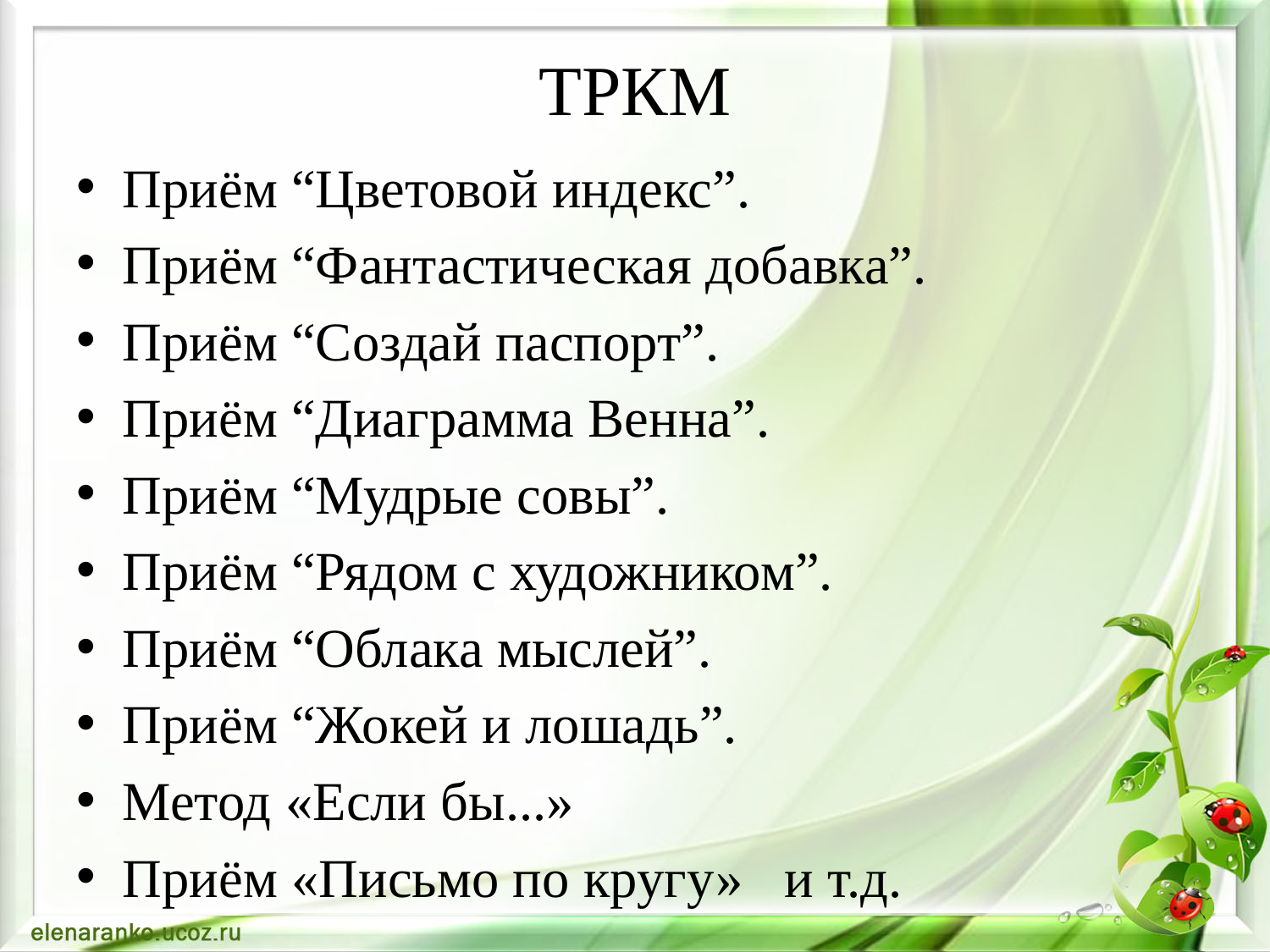

# ТРКМ
Приём “Цветовой индекс”.
Приём “Фантастическая добавка”.
Приём “Создай паспорт”.
Приём “Диаграмма Венна”.
Приём “Мудрые совы”.
Приём “Рядом с художником”.
Приём “Облака мыслей”.
Приём “Жокей и лошадь”.
Метод «Если бы...»
Приём «Письмо по кругу»   и т.д.